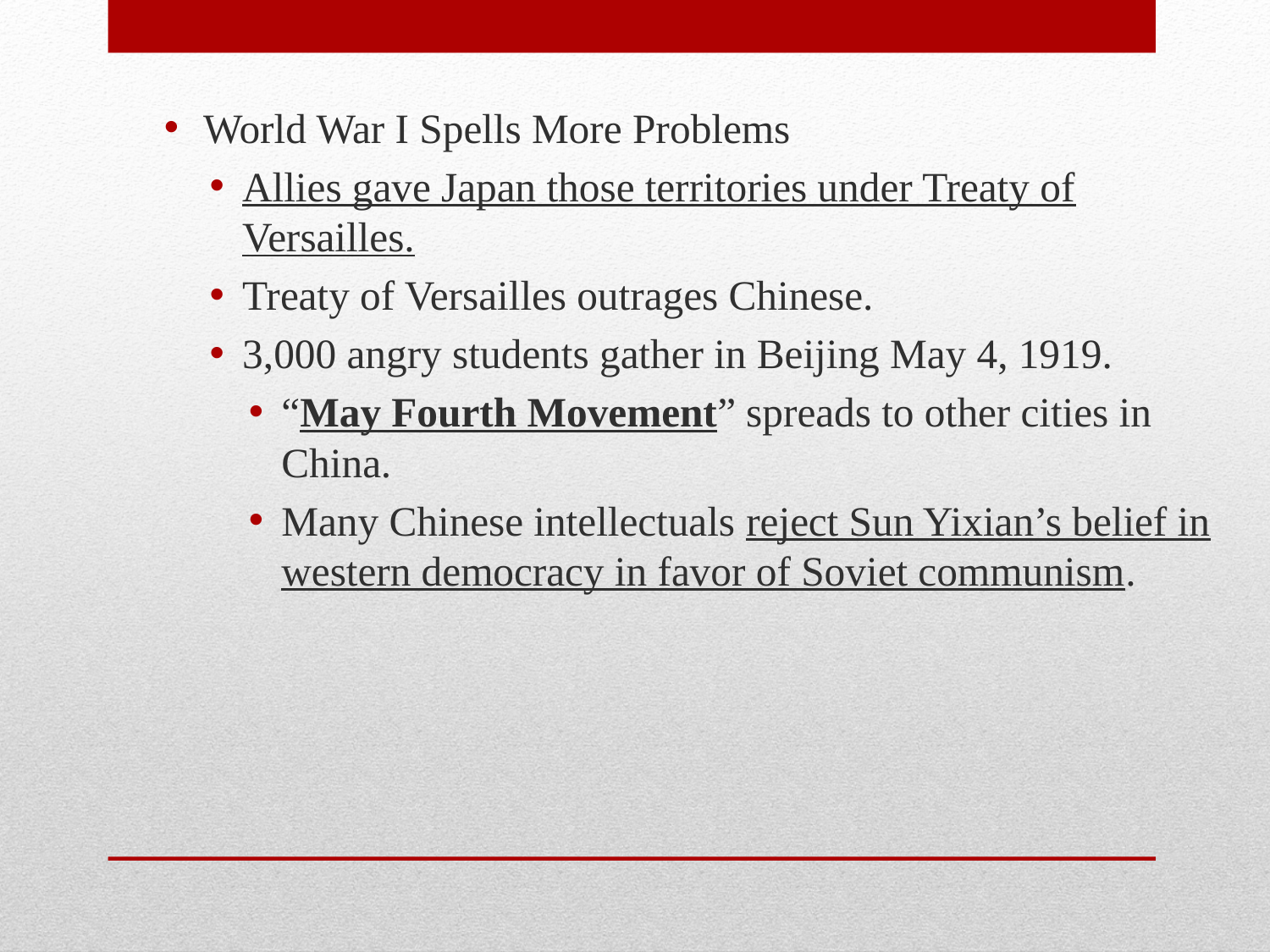

World War I Spells More Problems
Allies gave Japan those territories under Treaty of Versailles.
Treaty of Versailles outrages Chinese.
3,000 angry students gather in Beijing May 4, 1919.
“May Fourth Movement” spreads to other cities in China.
Many Chinese intellectuals reject Sun Yixian’s belief in western democracy in favor of Soviet communism.